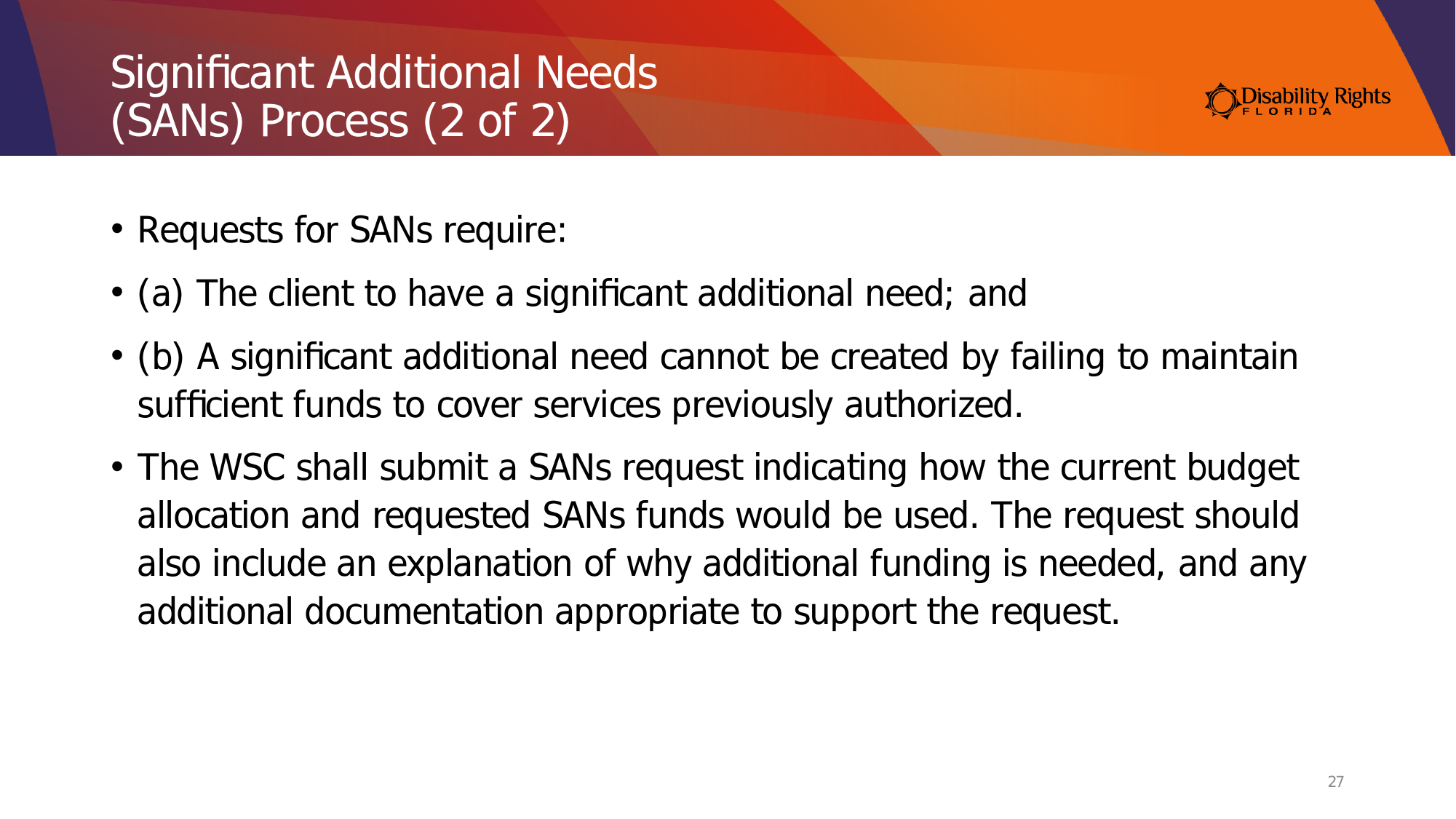

# Significant Additional Needs (SANs) Process (2 of 2)
Requests for SANs require:
(a) The client to have a significant additional need; and
(b) A significant additional need cannot be created by failing to maintain sufficient funds to cover services previously authorized.
The WSC shall submit a SANs request indicating how the current budget allocation and requested SANs funds would be used. The request should also include an explanation of why additional funding is needed, and any additional documentation appropriate to support the request.
27